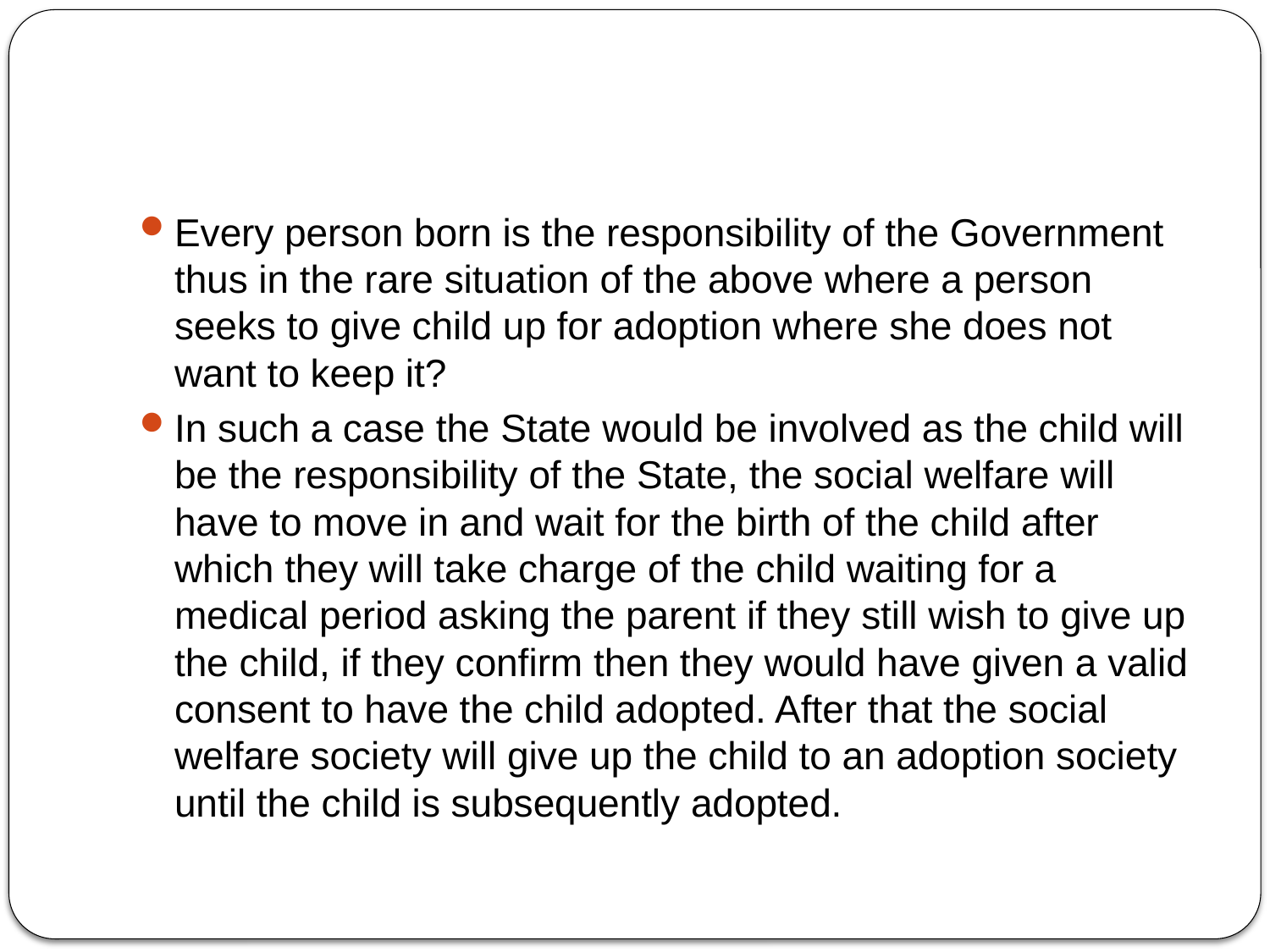

#
Every person born is the responsibility of the Government thus in the rare situation of the above where a person seeks to give child up for adoption where she does not want to keep it?
In such a case the State would be involved as the child will be the responsibility of the State, the social welfare will have to move in and wait for the birth of the child after which they will take charge of the child waiting for a medical period asking the parent if they still wish to give up the child, if they confirm then they would have given a valid consent to have the child adopted. After that the social welfare society will give up the child to an adoption society until the child is subsequently adopted.